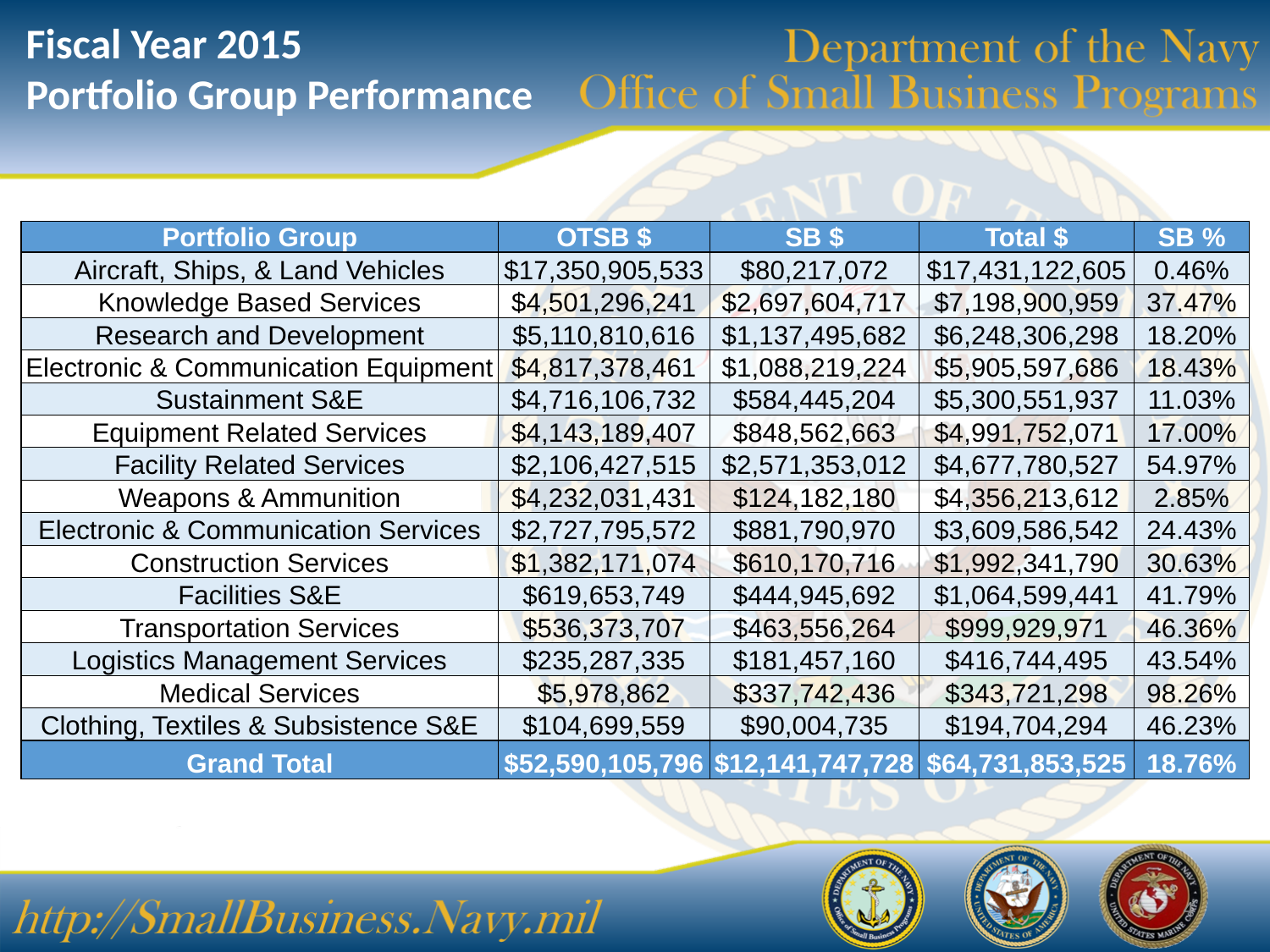

Fiscal Year 2015
Portfolio Group Performance
| Portfolio Group | OTSB $ | SB $ | Total $ | SB % |
| --- | --- | --- | --- | --- |
| Aircraft, Ships, & Land Vehicles | $17,350,905,533 | $80,217,072 | $17,431,122,605 | 0.46% |
| Knowledge Based Services | $4,501,296,241 | $2,697,604,717 | $7,198,900,959 | 37.47% |
| Research and Development | $5,110,810,616 | $1,137,495,682 | $6,248,306,298 | 18.20% |
| Electronic & Communication Equipment | $4,817,378,461 | $1,088,219,224 | $5,905,597,686 | 18.43% |
| Sustainment S&E | $4,716,106,732 | $584,445,204 | $5,300,551,937 | 11.03% |
| Equipment Related Services | $4,143,189,407 | $848,562,663 | $4,991,752,071 | 17.00% |
| Facility Related Services | $2,106,427,515 | $2,571,353,012 | $4,677,780,527 | 54.97% |
| Weapons & Ammunition | $4,232,031,431 | $124,182,180 | $4,356,213,612 | 2.85% |
| Electronic & Communication Services | $2,727,795,572 | $881,790,970 | $3,609,586,542 | 24.43% |
| Construction Services | $1,382,171,074 | $610,170,716 | $1,992,341,790 | 30.63% |
| Facilities S&E | $619,653,749 | $444,945,692 | $1,064,599,441 | 41.79% |
| Transportation Services | $536,373,707 | $463,556,264 | $999,929,971 | 46.36% |
| Logistics Management Services | $235,287,335 | $181,457,160 | $416,744,495 | 43.54% |
| Medical Services | $5,978,862 | $337,742,436 | $343,721,298 | 98.26% |
| Clothing, Textiles & Subsistence S&E | $104,699,559 | $90,004,735 | $194,704,294 | 46.23% |
| Grand Total | $52,590,105,796 | $12,141,747,728 | $64,731,853,525 | 18.76% |
4